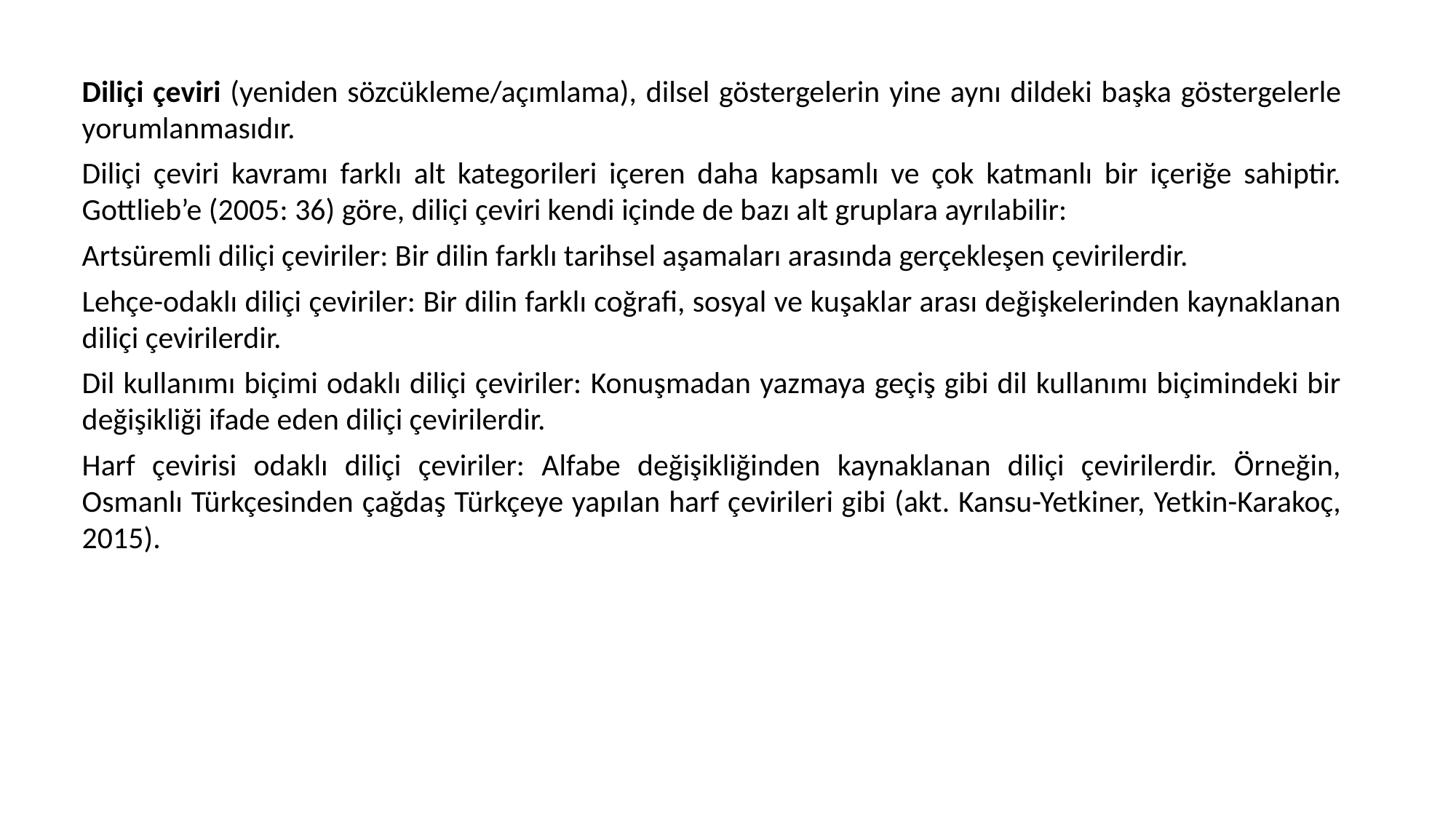

Diliçi çeviri (yeniden sözcükleme/açımlama), dilsel göstergelerin yine aynı dildeki başka göstergelerle yorumlanmasıdır.
Diliçi çeviri kavramı farklı alt kategorileri içeren daha kapsamlı ve çok katmanlı bir içeriğe sahiptir. Gottlieb’e (2005: 36) göre, diliçi çeviri kendi içinde de bazı alt gruplara ayrılabilir:
Artsüremli diliçi çeviriler: Bir dilin farklı tarihsel aşamaları arasında gerçekleşen çevirilerdir.
Lehçe-odaklı diliçi çeviriler: Bir dilin farklı coğrafi, sosyal ve kuşaklar arası değişkelerinden kaynaklanan diliçi çevirilerdir.
Dil kullanımı biçimi odaklı diliçi çeviriler: Konuşmadan yazmaya geçiş gibi dil kullanımı biçimindeki bir değişikliği ifade eden diliçi çevirilerdir.
Harf çevirisi odaklı diliçi çeviriler: Alfabe değişikliğinden kaynaklanan diliçi çevirilerdir. Örneğin, Osmanlı Türkçesinden çağdaş Türkçeye yapılan harf çevirileri gibi (akt. Kansu-Yetkiner, Yetkin-Karakoç, 2015).